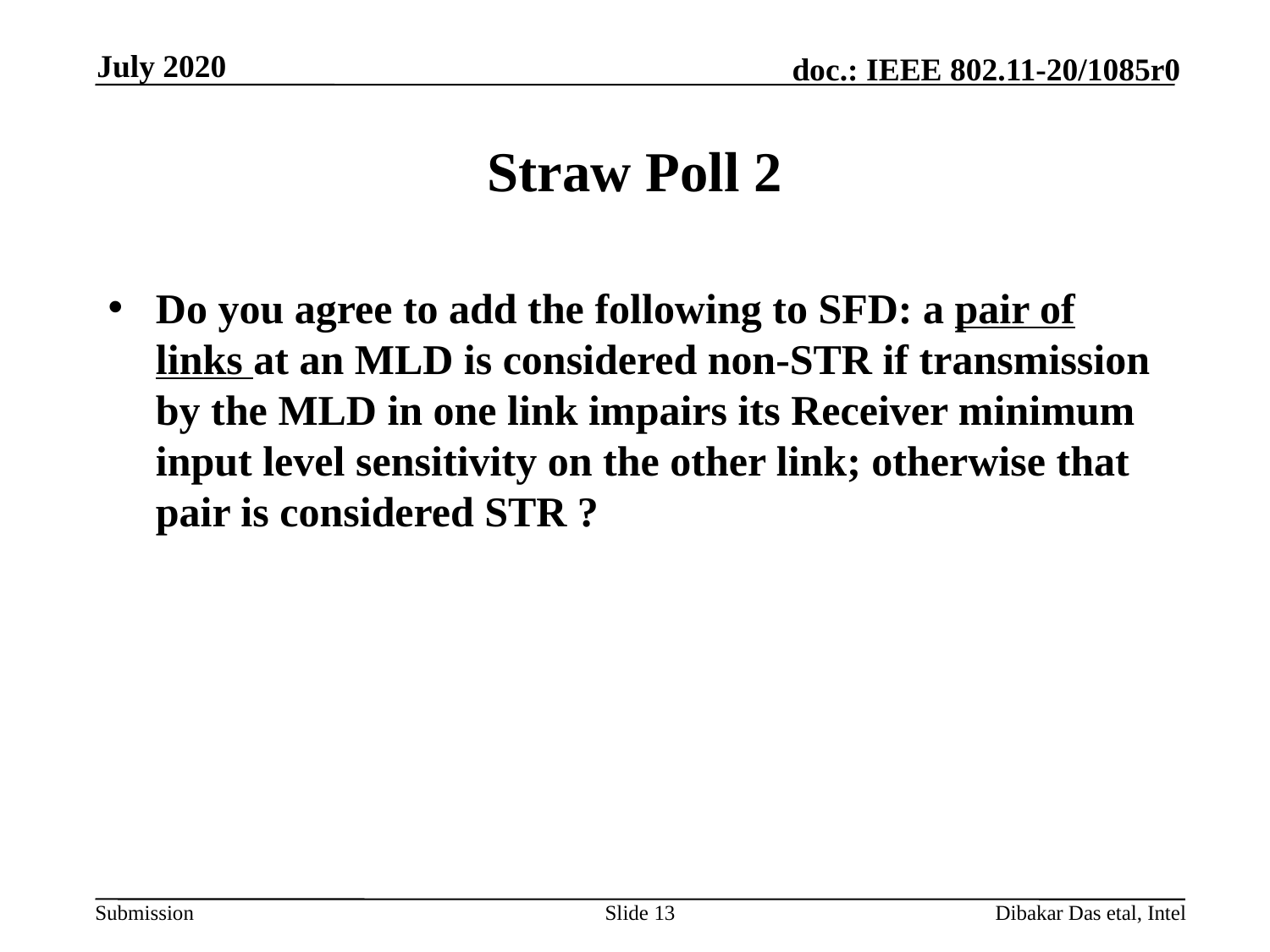

July 2020
# Straw Poll 2
Do you agree to add the following to SFD: a pair of links at an MLD is considered non-STR if transmission by the MLD in one link impairs its Receiver minimum input level sensitivity on the other link; otherwise that pair is considered STR ?

Slide 13
Dibakar Das etal, Intel